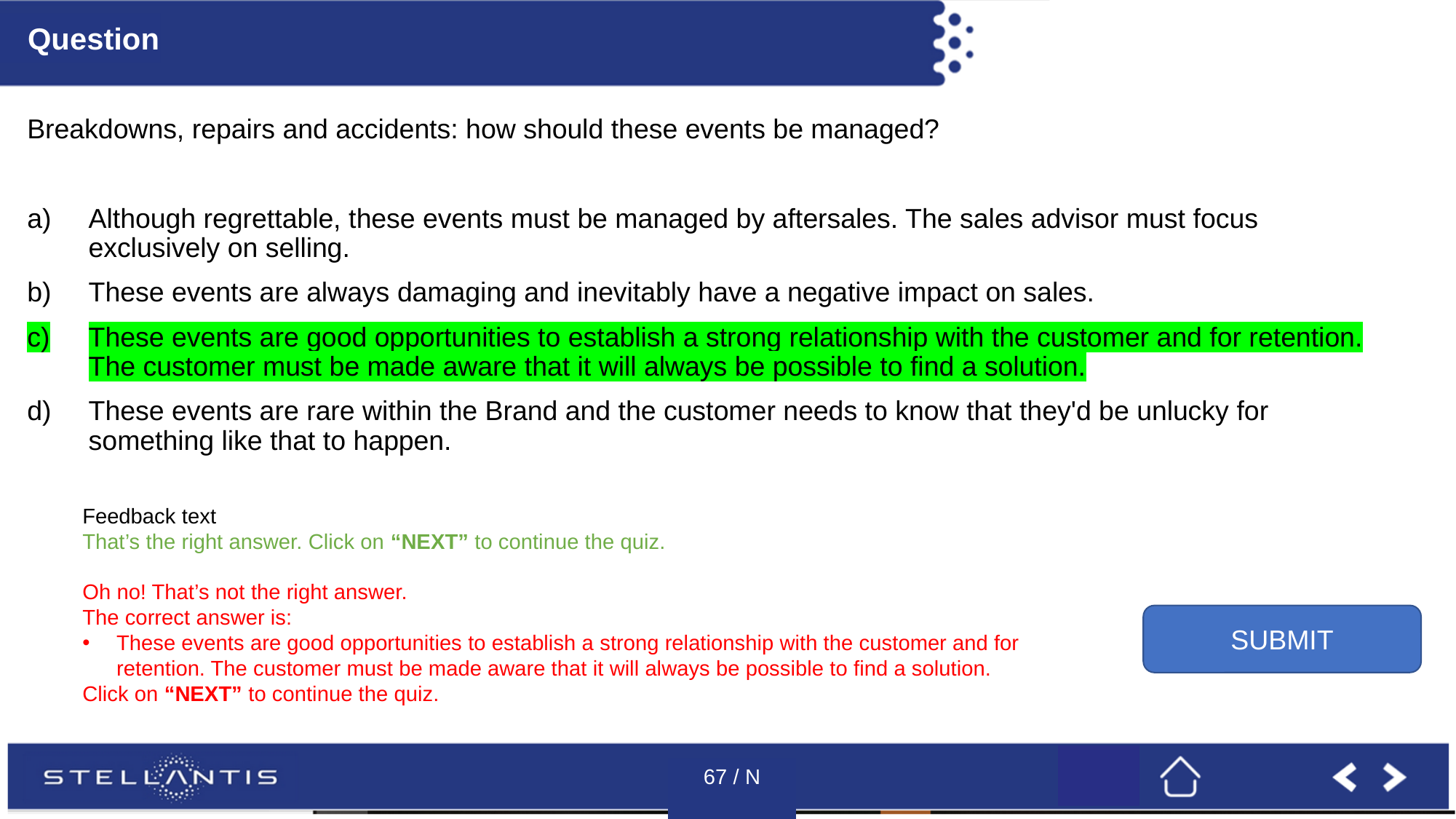

# Question
Breakdowns, repairs and accidents: how should these events be managed?

Although regrettable, these events must be managed by aftersales. The sales advisor must focus exclusively on selling.
These events are always damaging and inevitably have a negative impact on sales.
These events are good opportunities to establish a strong relationship with the customer and for retention. The customer must be made aware that it will always be possible to find a solution.
These events are rare within the Brand and the customer needs to know that they'd be unlucky for something like that to happen.

Feedback text
That’s the right answer. Click on “NEXT” to continue the quiz.

Oh no! That’s not the right answer.
The correct answer is:
These events are good opportunities to establish a strong relationship with the customer and for retention. The customer must be made aware that it will always be possible to find a solution.
Click on “NEXT” to continue the quiz.
SUBMIT